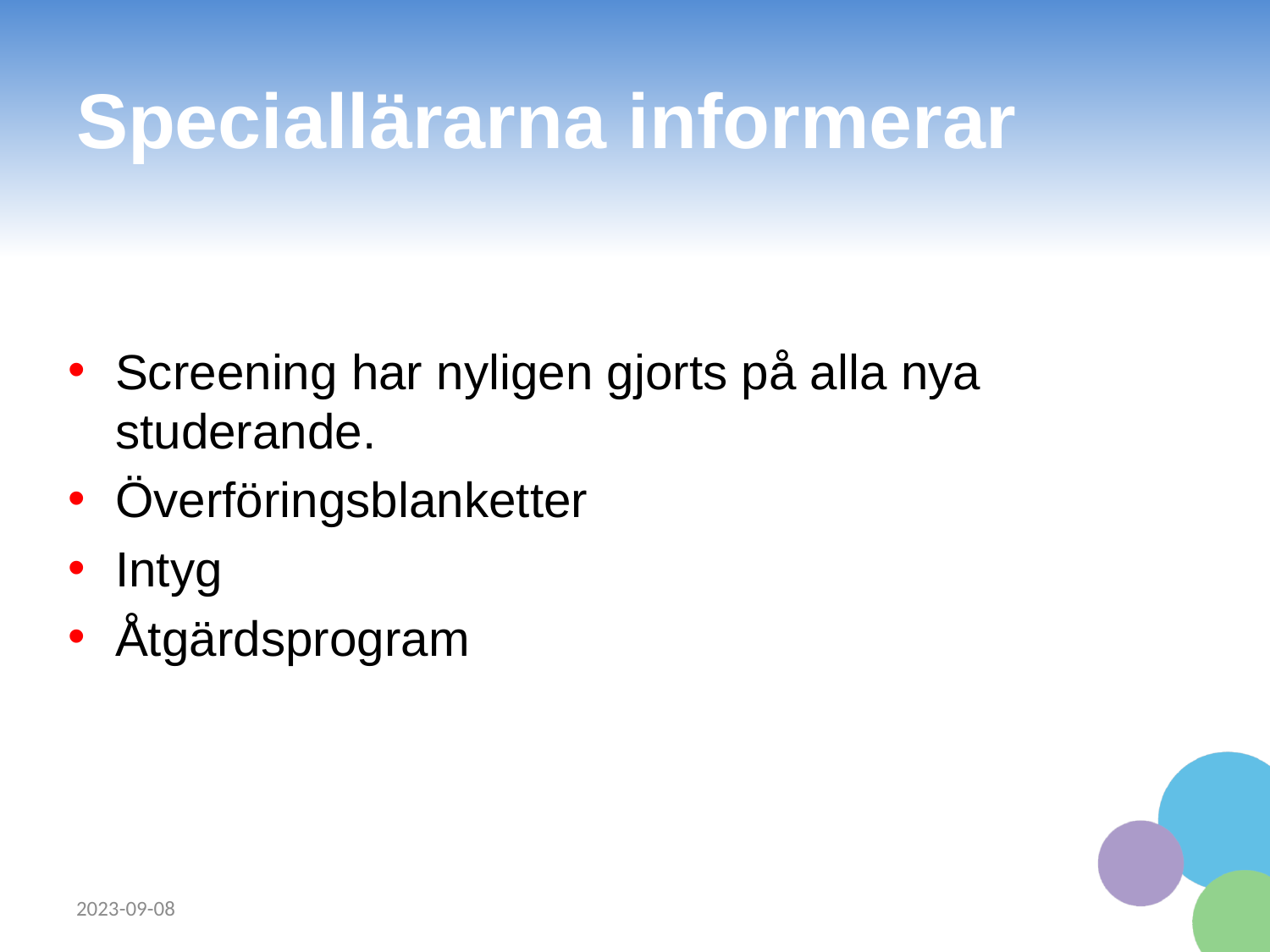

# Speciallärarna informerar
Screening har nyligen gjorts på alla nya studerande.
Överföringsblanketter
Intyg
Åtgärdsprogram

2023-09-08